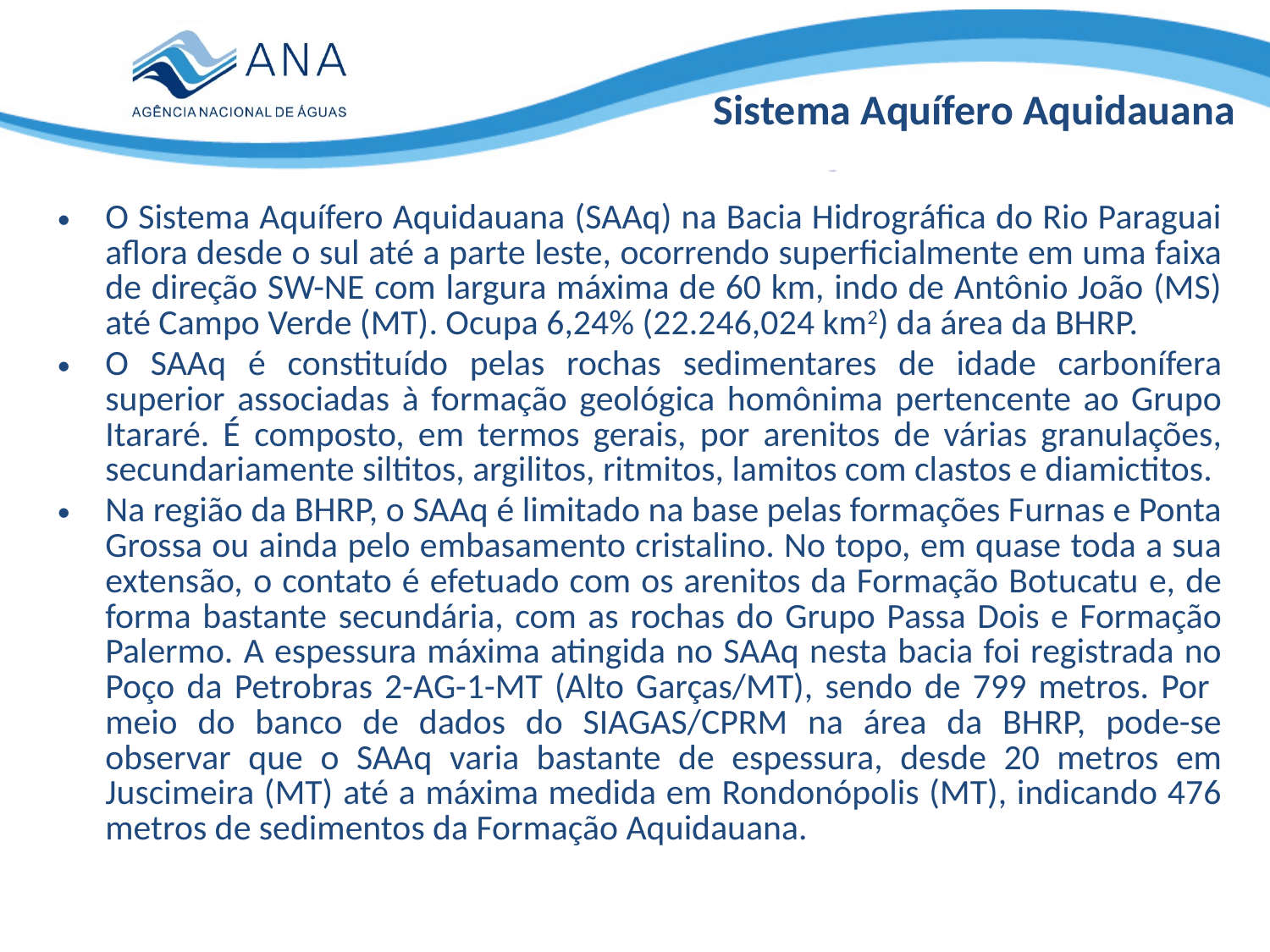

Sistema Aquífero Aquidauana
O Sistema Aquífero Aquidauana (SAAq) na Bacia Hidrográfica do Rio Paraguai aflora desde o sul até a parte leste, ocorrendo superficialmente em uma faixa de direção SW-NE com largura máxima de 60 km, indo de Antônio João (MS) até Campo Verde (MT). Ocupa 6,24% (22.246,024 km2) da área da BHRP.
O SAAq é constituído pelas rochas sedimentares de idade carbonífera superior associadas à formação geológica homônima pertencente ao Grupo Itararé. É composto, em termos gerais, por arenitos de várias granulações, secundariamente siltitos, argilitos, ritmitos, lamitos com clastos e diamictitos.
Na região da BHRP, o SAAq é limitado na base pelas formações Furnas e Ponta Grossa ou ainda pelo embasamento cristalino. No topo, em quase toda a sua extensão, o contato é efetuado com os arenitos da Formação Botucatu e, de forma bastante secundária, com as rochas do Grupo Passa Dois e Formação Palermo. A espessura máxima atingida no SAAq nesta bacia foi registrada no Poço da Petrobras 2-AG-1-MT (Alto Garças/MT), sendo de 799 metros. Por  meio do banco de dados do SIAGAS/CPRM na área da BHRP, pode-se observar que o SAAq varia bastante de espessura, desde 20 metros em Juscimeira (MT) até a máxima medida em Rondonópolis (MT), indicando 476 metros de sedimentos da Formação Aquidauana.